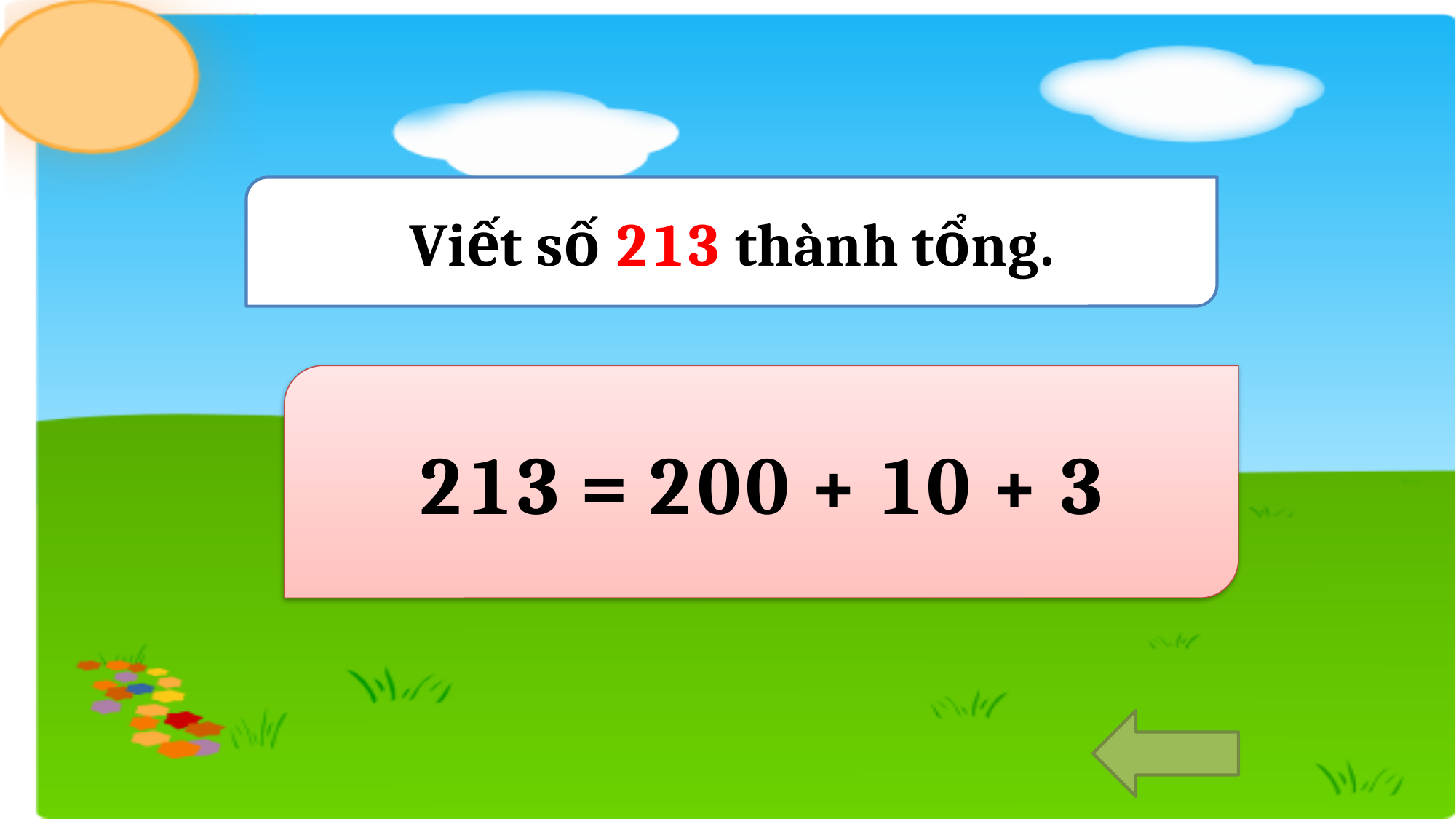

Viết số 213 thành tổng.
213 = 200 + 10 + 3